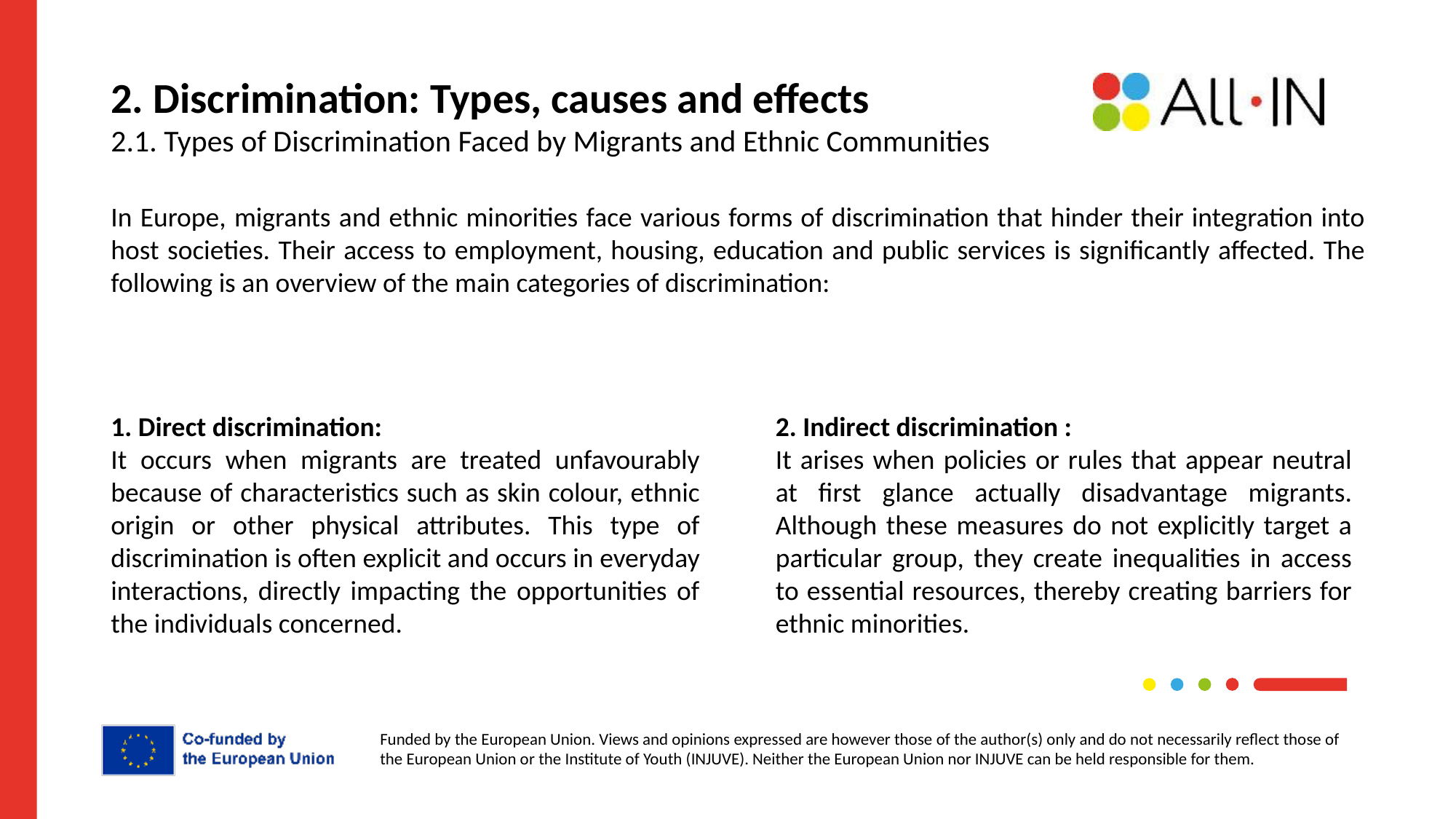

# 2. Discrimination: Types, causes and effects 2.1. Types of Discrimination Faced by Migrants and Ethnic Communities
In Europe, migrants and ethnic minorities face various forms of discrimination that hinder their integration into host societies. Their access to employment, housing, education and public services is significantly affected. The following is an overview of the main categories of discrimination:

1. Direct discrimination:
It occurs when migrants are treated unfavourably because of characteristics such as skin colour, ethnic origin or other physical attributes. This type of discrimination is often explicit and occurs in everyday interactions, directly impacting the opportunities of the individuals concerned.
2. Indirect discrimination :
It arises when policies or rules that appear neutral at first glance actually disadvantage migrants. Although these measures do not explicitly target a particular group, they create inequalities in access to essential resources, thereby creating barriers for ethnic minorities.